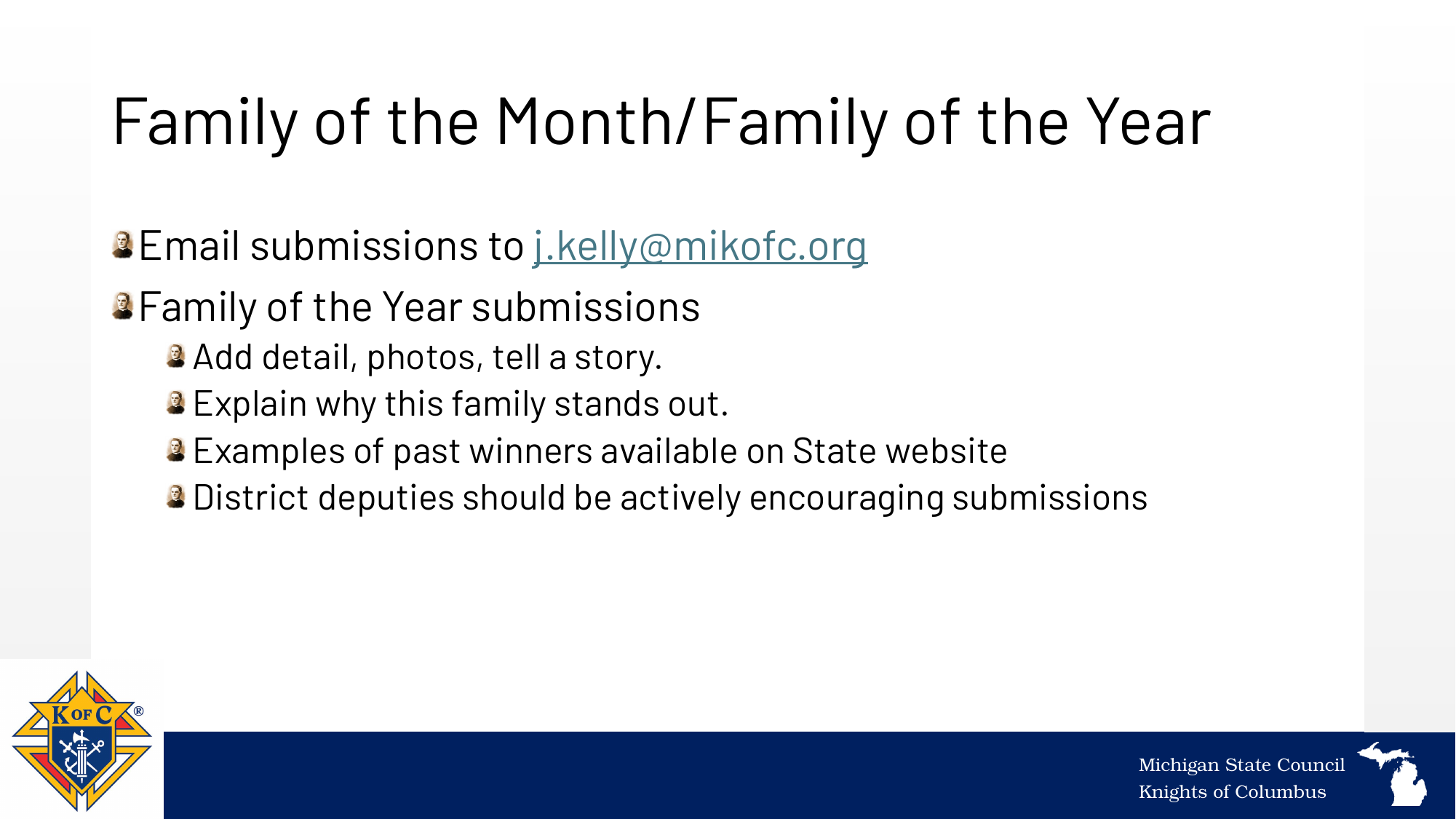

# Family of the Month/Family of the Year
Email submissions to j.kelly@mikofc.org
Family of the Year submissions
Add detail, photos, tell a story.
Explain why this family stands out.
Examples of past winners available on State website
District deputies should be actively encouraging submissions